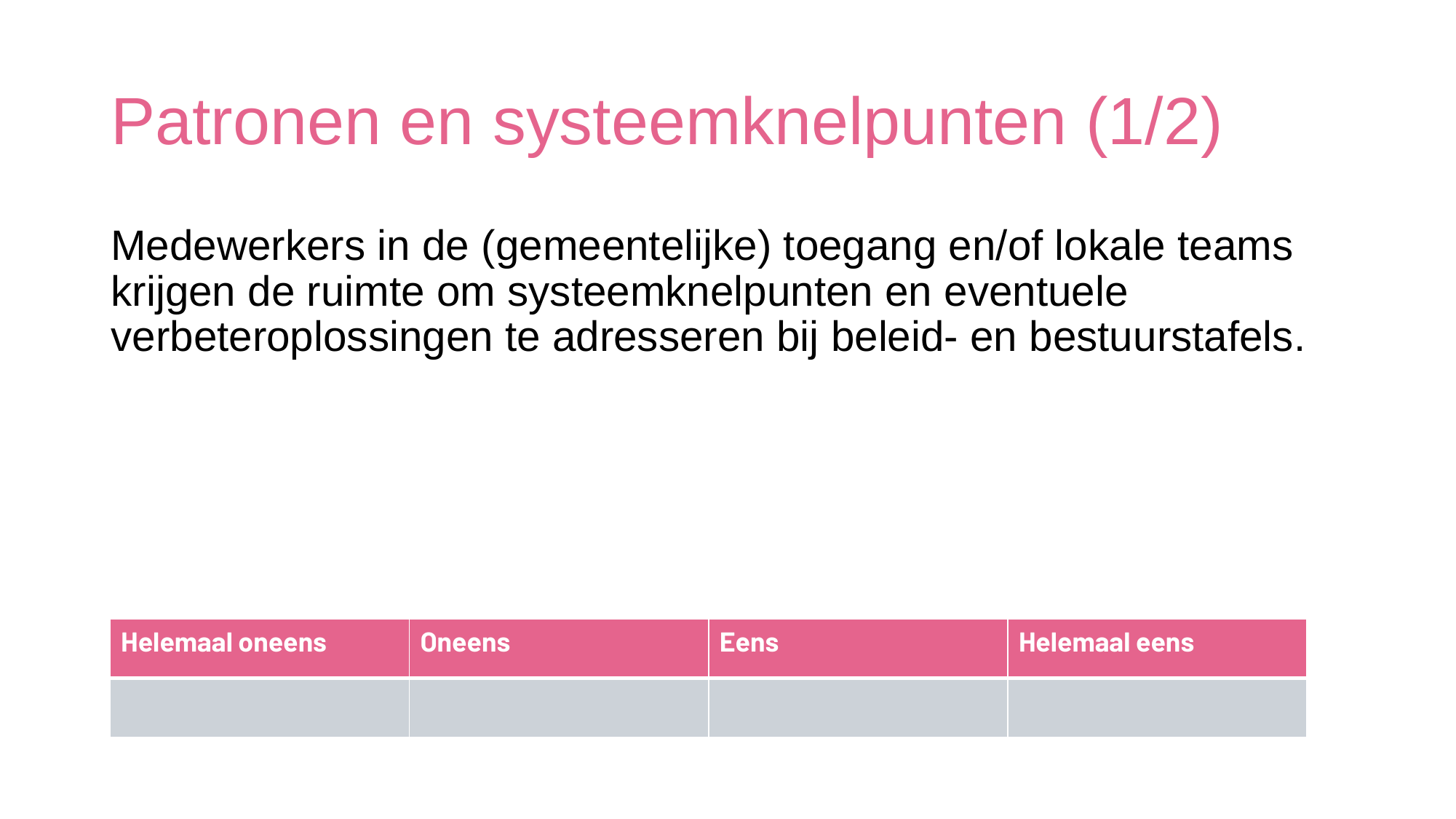

# Patronen en systeemknelpunten (1/2)
Medewerkers in de (gemeentelijke) toegang en/of lokale teams krijgen de ruimte om systeemknelpunten en eventuele verbeteroplossingen te adresseren bij beleid- en bestuurstafels.
| Helemaal oneens | Oneens | Eens | Helemaal eens |
| --- | --- | --- | --- |
|  |  |  |  |